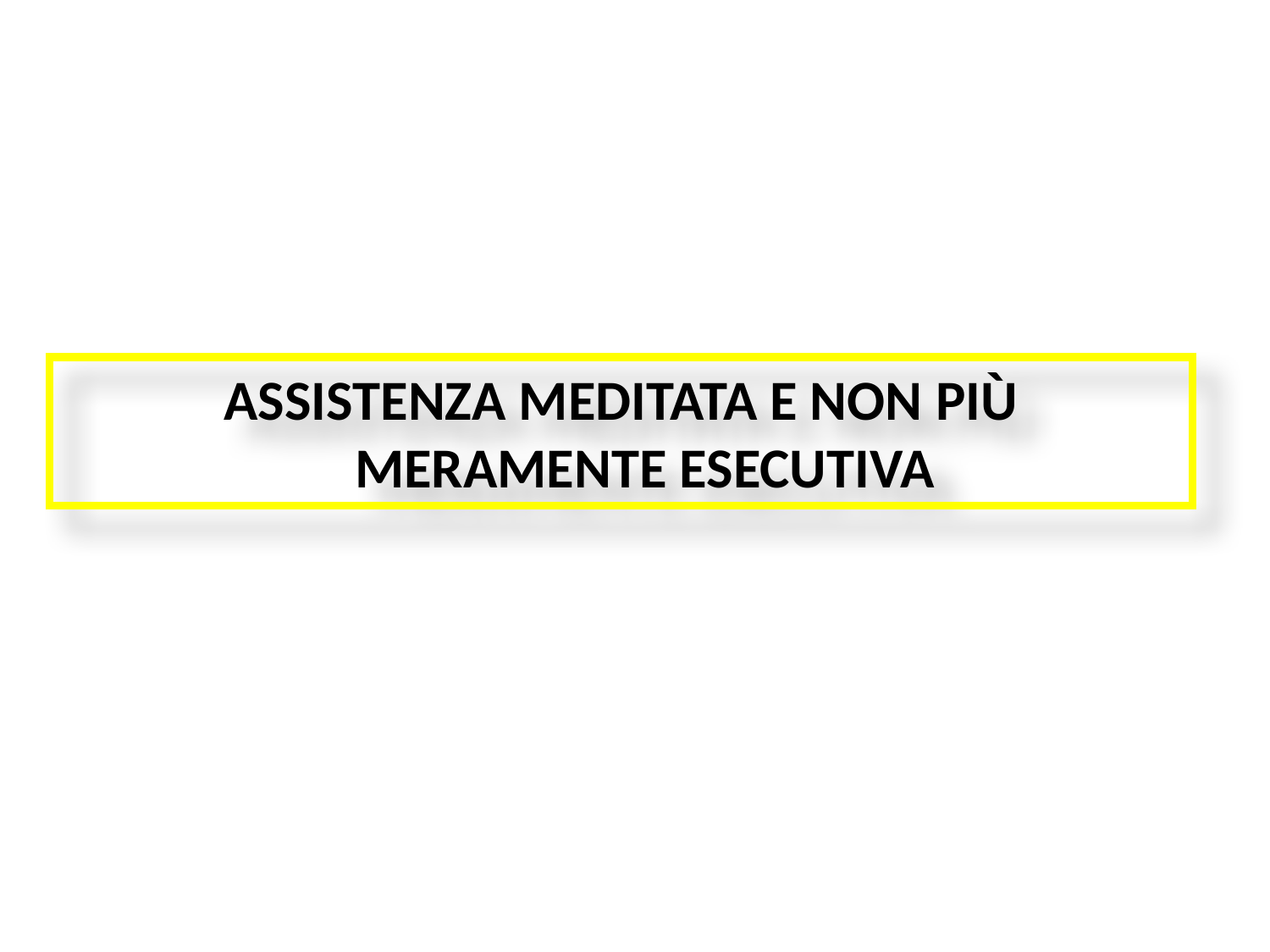

ASSISTENZA MEDITATA E NON PIÙ MERAMENTE ESECUTIVA